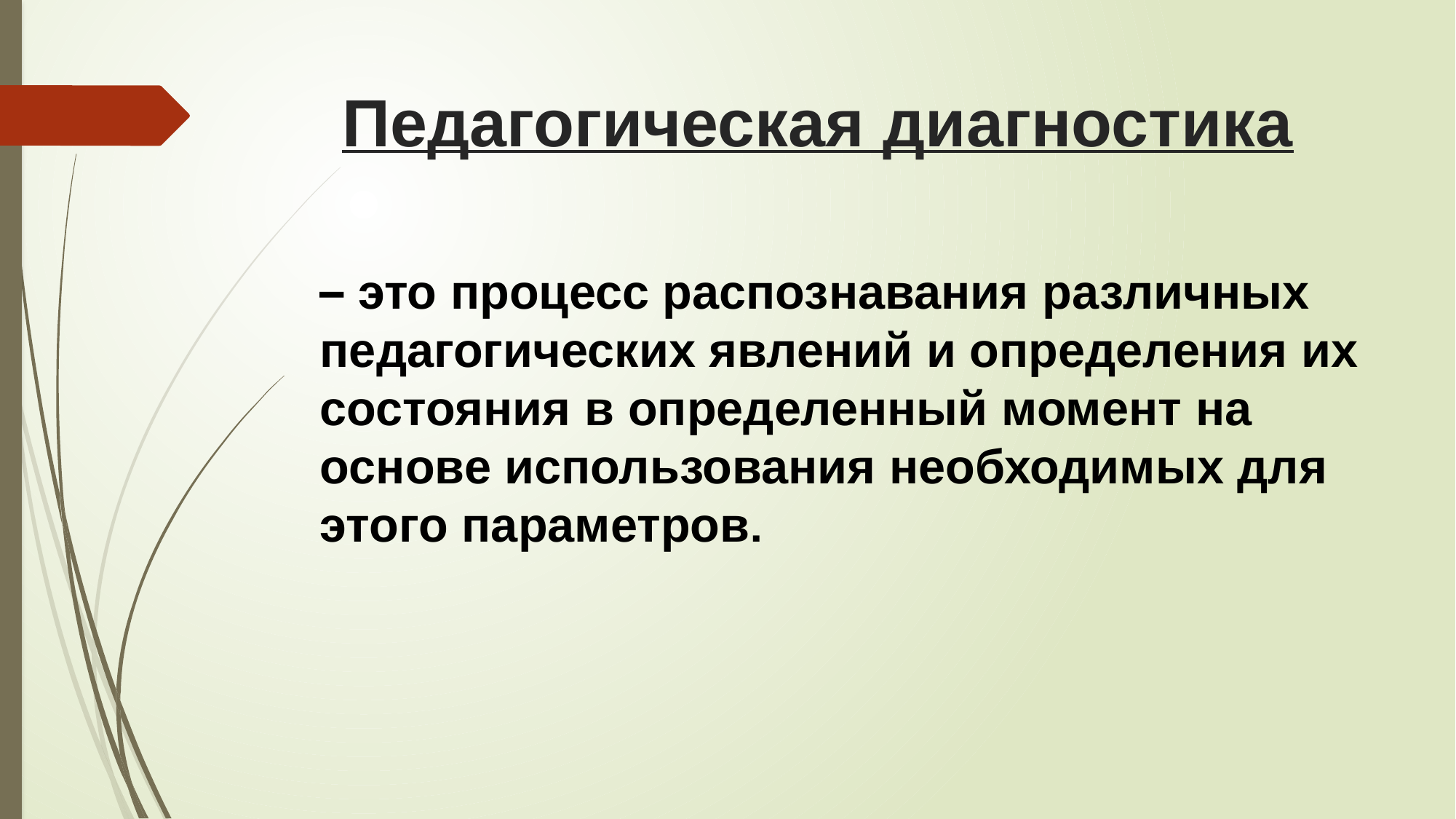

# Педагогическая диагностика
– это процесс распознавания различных педагогических явлений и определения их состояния в определенный момент на основе использования необходимых для этого параметров.